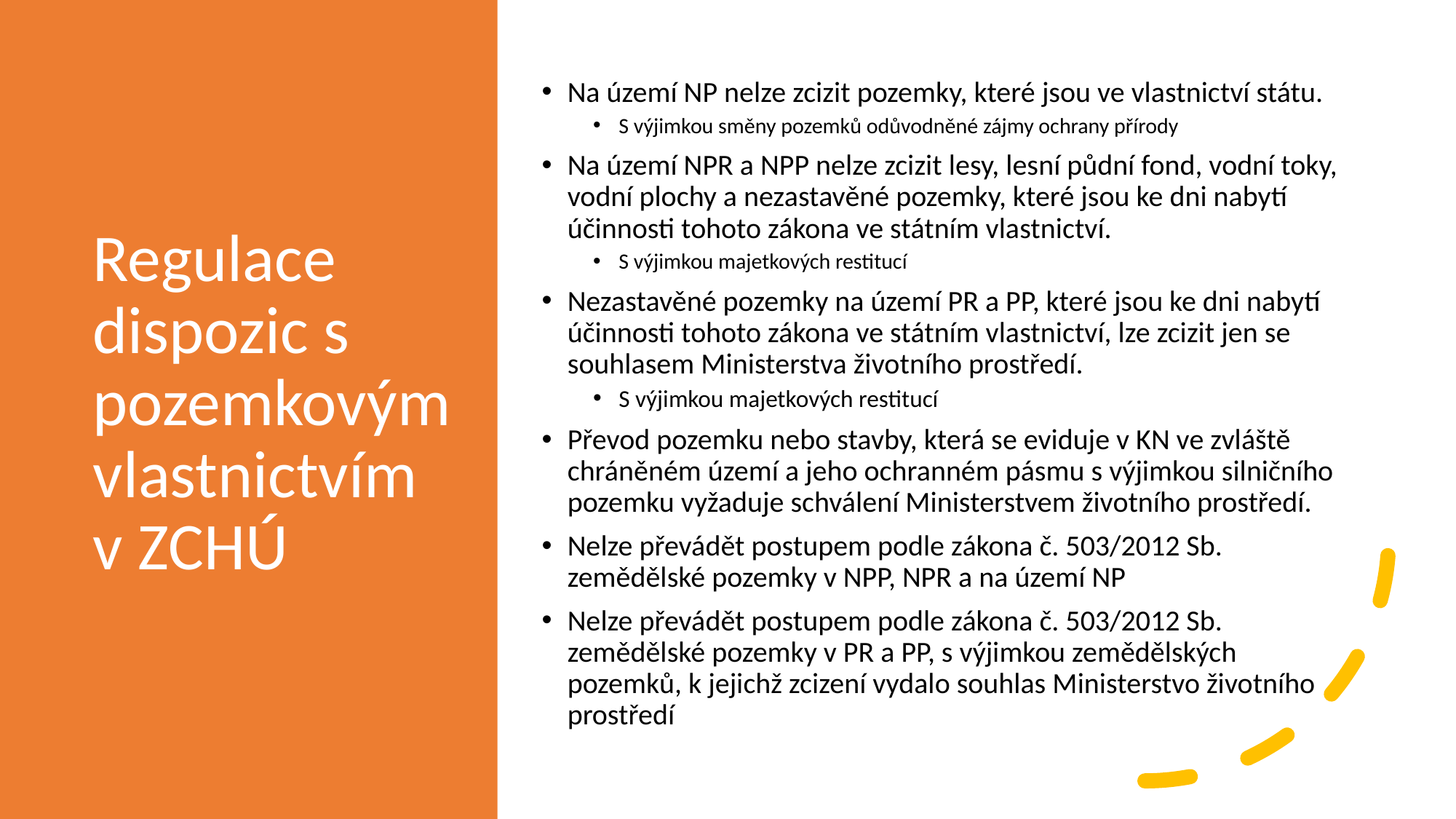

# Regulace dispozic s pozemkovým vlastnictvím v ZCHÚ
Na území NP nelze zcizit pozemky, které jsou ve vlastnictví státu.
S výjimkou směny pozemků odůvodněné zájmy ochrany přírody
Na území NPR a NPP nelze zcizit lesy, lesní půdní fond, vodní toky, vodní plochy a nezastavěné pozemky, které jsou ke dni nabytí účinnosti tohoto zákona ve státním vlastnictví.
S výjimkou majetkových restitucí
Nezastavěné pozemky na území PR a PP, které jsou ke dni nabytí účinnosti tohoto zákona ve státním vlastnictví, lze zcizit jen se souhlasem Ministerstva životního prostředí.
S výjimkou majetkových restitucí
Převod pozemku nebo stavby, která se eviduje v KN ve zvláště chráněném území a jeho ochranném pásmu s výjimkou silničního pozemku vyžaduje schválení Ministerstvem životního prostředí.
Nelze převádět postupem podle zákona č. 503/2012 Sb. zemědělské pozemky v NPP, NPR a na území NP
Nelze převádět postupem podle zákona č. 503/2012 Sb. zemědělské pozemky v PR a PP, s výjimkou zemědělských pozemků, k jejichž zcizení vydalo souhlas Ministerstvo životního prostředí